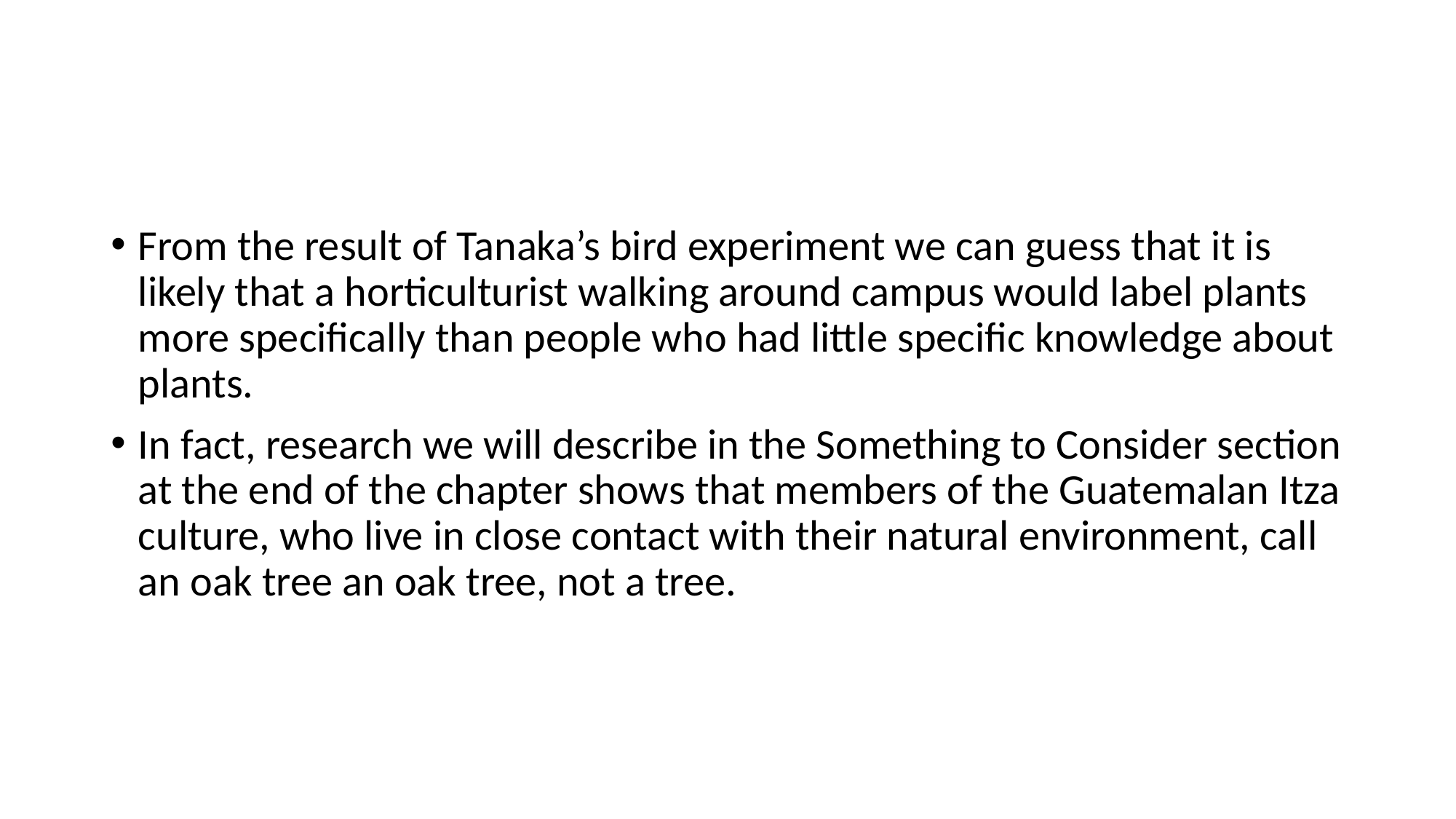

#
From the result of Tanaka’s bird experiment we can guess that it is likely that a horticulturist walking around campus would label plants more specifically than people who had little specific knowledge about plants.
In fact, research we will describe in the Something to Consider section at the end of the chapter shows that members of the Guatemalan Itza culture, who live in close contact with their natural environment, call an oak tree an oak tree, not a tree.